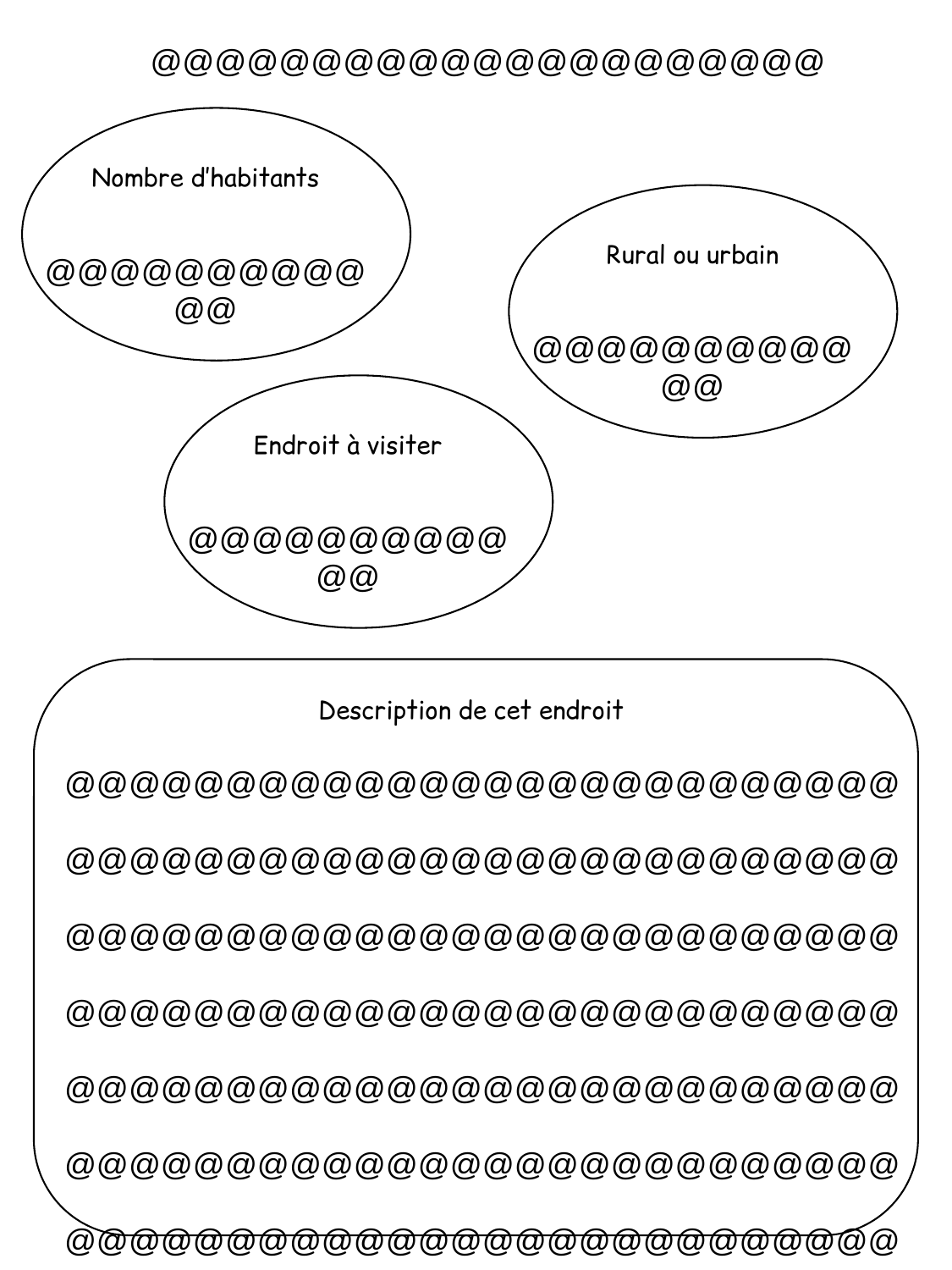

@@@@@@@@@@@@@@@@@@@@@

Nombre d’habitants

   @@@@@@@@@@@@

Rural ou urbain

   @@@@@@@@@@@@

Endroit à visiter

   @@@@@@@@@@@@

Description de cet endroit    @@@@@@@@@@@@@@@@@@@@@@@@@@@@@@@@@@@@@@@@@@@@@@@@@@@@@@@@@@@@@@@@@@@@@@@@@@@@@@@@@@@@@@@@@@@@@@@@@@@@@@@@@@@@@@@@@@@@@@@@@@@@@@@@@@@@@@@@@@@@@@@@@@@@@@@@@@@@@@@@@@@@@@@@@@@@@@@@@@@@@@@@@@@@@@@@@@@@@@@@@@@@